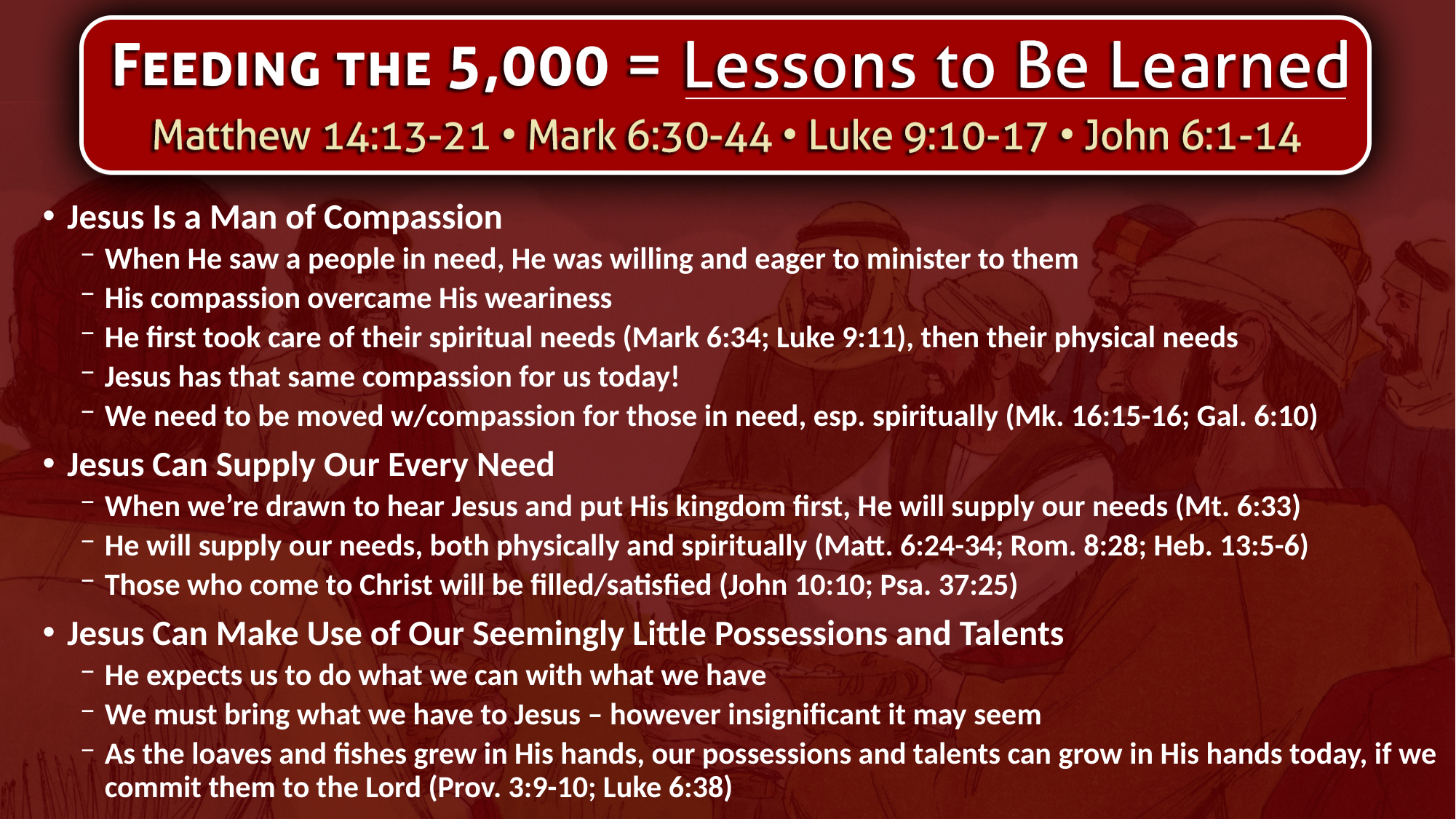

Jesus Is a Man of Compassion
When He saw a people in need, He was willing and eager to minister to them
His compassion overcame His weariness
He first took care of their spiritual needs (Mark 6:34; Luke 9:11), then their physical needs
Jesus has that same compassion for us today!
We need to be moved w/compassion for those in need, esp. spiritually (Mk. 16:15-16; Gal. 6:10)
Jesus Can Supply Our Every Need
When we’re drawn to hear Jesus and put His kingdom first, He will supply our needs (Mt. 6:33)
He will supply our needs, both physically and spiritually (Matt. 6:24-34; Rom. 8:28; Heb. 13:5-6)
Those who come to Christ will be filled/satisfied (John 10:10; Psa. 37:25)
Jesus Can Make Use of Our Seemingly Little Possessions and Talents
He expects us to do what we can with what we have
We must bring what we have to Jesus – however insignificant it may seem
As the loaves and fishes grew in His hands, our possessions and talents can grow in His hands today, if we commit them to the Lord (Prov. 3:9-10; Luke 6:38)